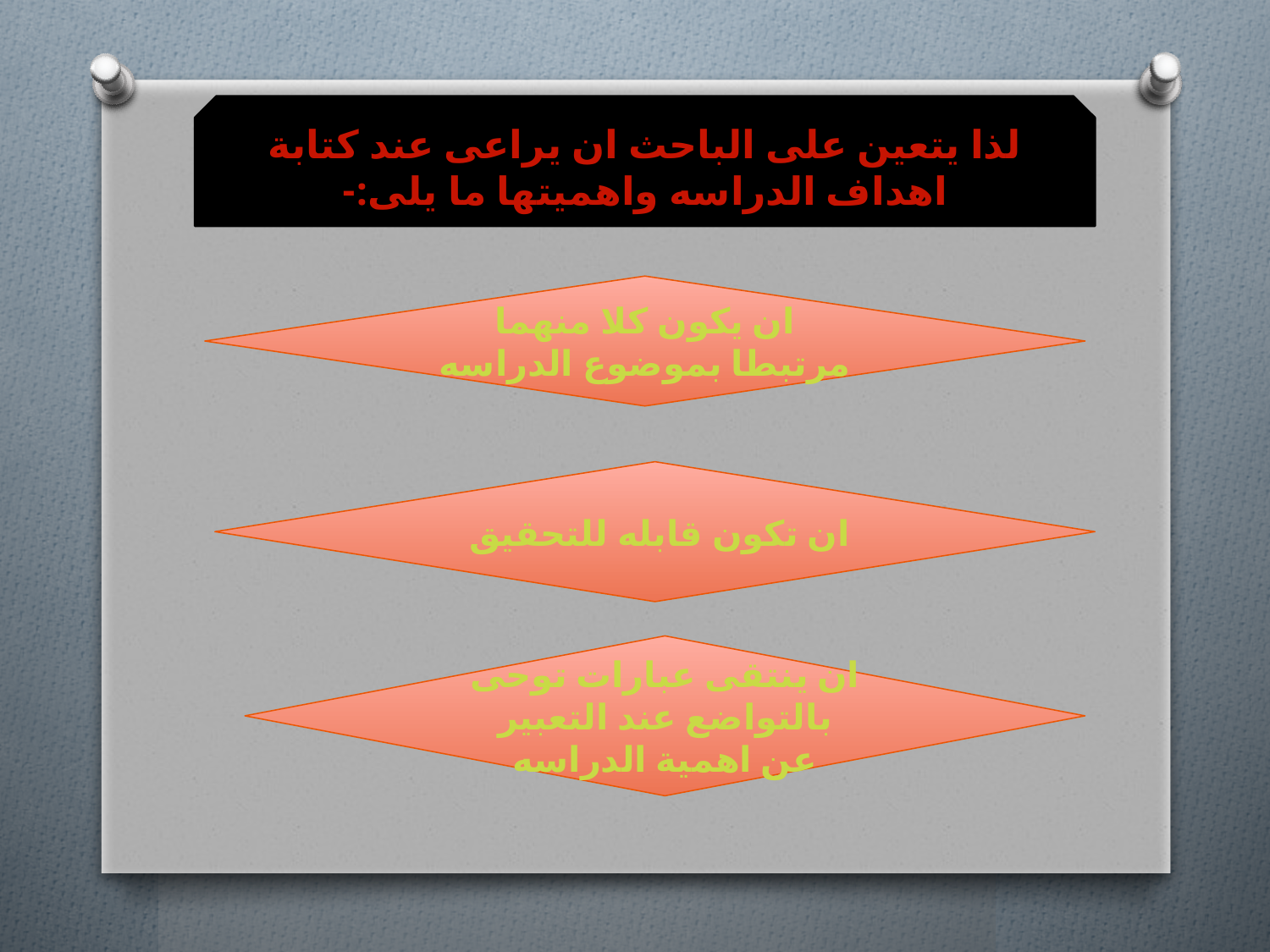

لذا يتعين على الباحث ان يراعى عند كتابة اهداف الدراسه واهميتها ما يلى:-
ان يكون كلا منهما مرتبطا بموضوع الدراسه
ان تكون قابله للتحقيق
ان ينتقى عبارات توحى بالتواضع عند التعبير عن اهمية الدراسه